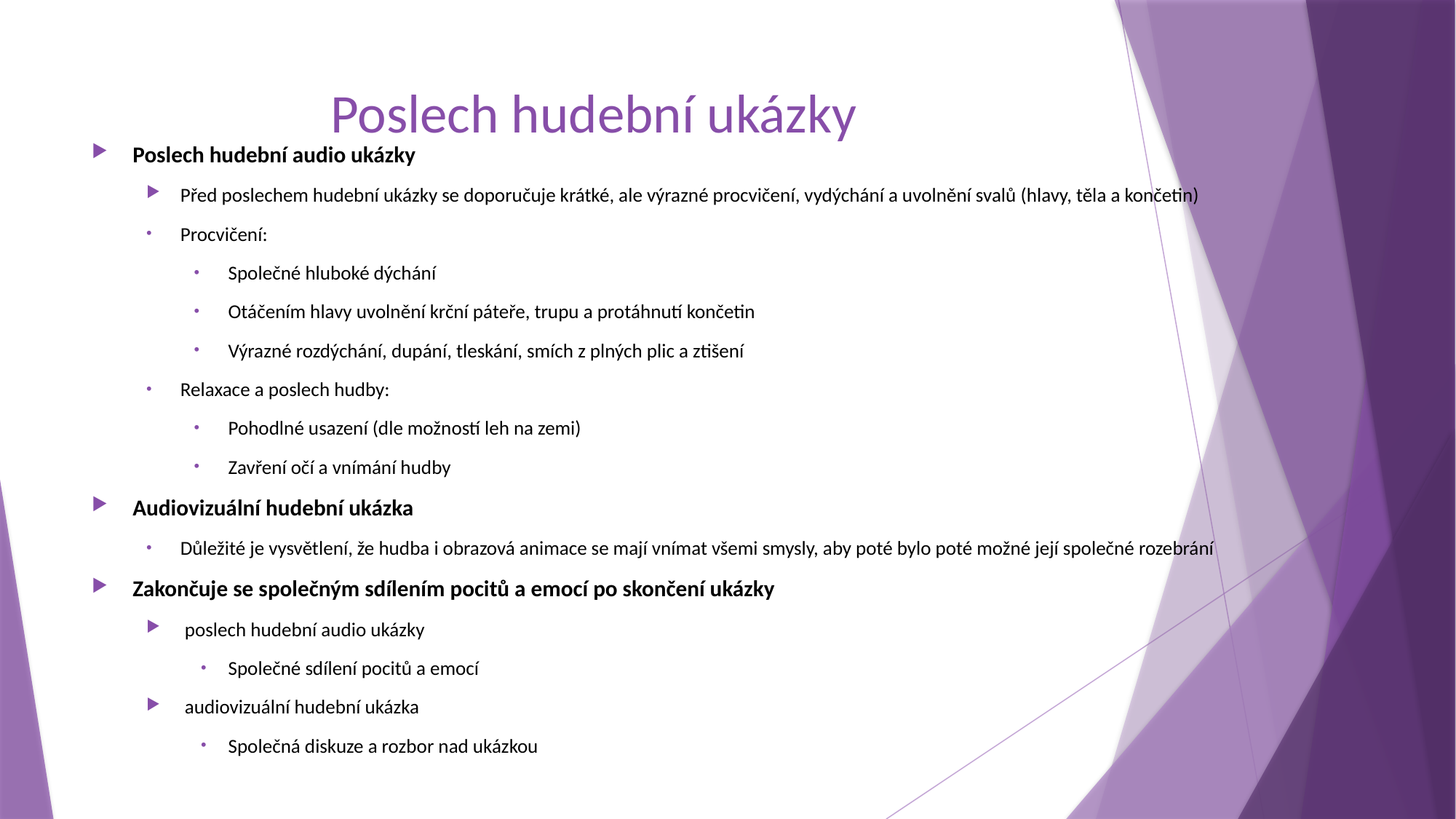

# Poslech hudební ukázky
Poslech hudební audio ukázky
Před poslechem hudební ukázky se doporučuje krátké, ale výrazné procvičení, vydýchání a uvolnění svalů (hlavy, těla a končetin)
Procvičení:
Společné hluboké dýchání
Otáčením hlavy uvolnění krční páteře, trupu a protáhnutí končetin
Výrazné rozdýchání, dupání, tleskání, smích z plných plic a ztišení
Relaxace a poslech hudby:
Pohodlné usazení (dle možností leh na zemi)
Zavření očí a vnímání hudby
Audiovizuální hudební ukázka
Důležité je vysvětlení, že hudba i obrazová animace se mají vnímat všemi smysly, aby poté bylo poté možné její společné rozebrání
Zakončuje se společným sdílením pocitů a emocí po skončení ukázky
 poslech hudební audio ukázky
Společné sdílení pocitů a emocí
 audiovizuální hudební ukázka
Společná diskuze a rozbor nad ukázkou